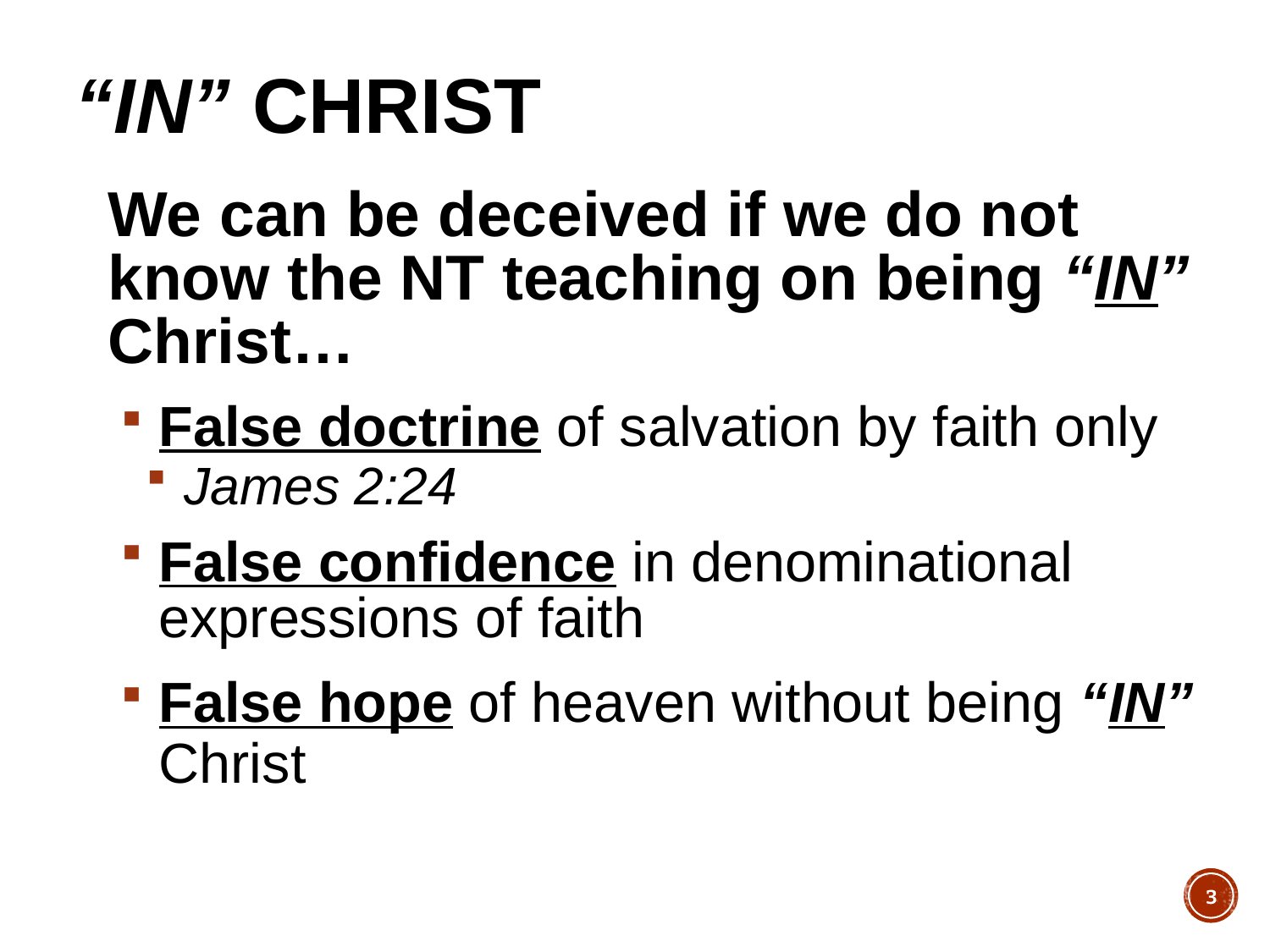

# “In” Christ
We can be deceived if we do not know the NT teaching on being “IN” Christ…
False doctrine of salvation by faith only
James 2:24
False confidence in denominational expressions of faith
False hope of heaven without being “IN” Christ

3